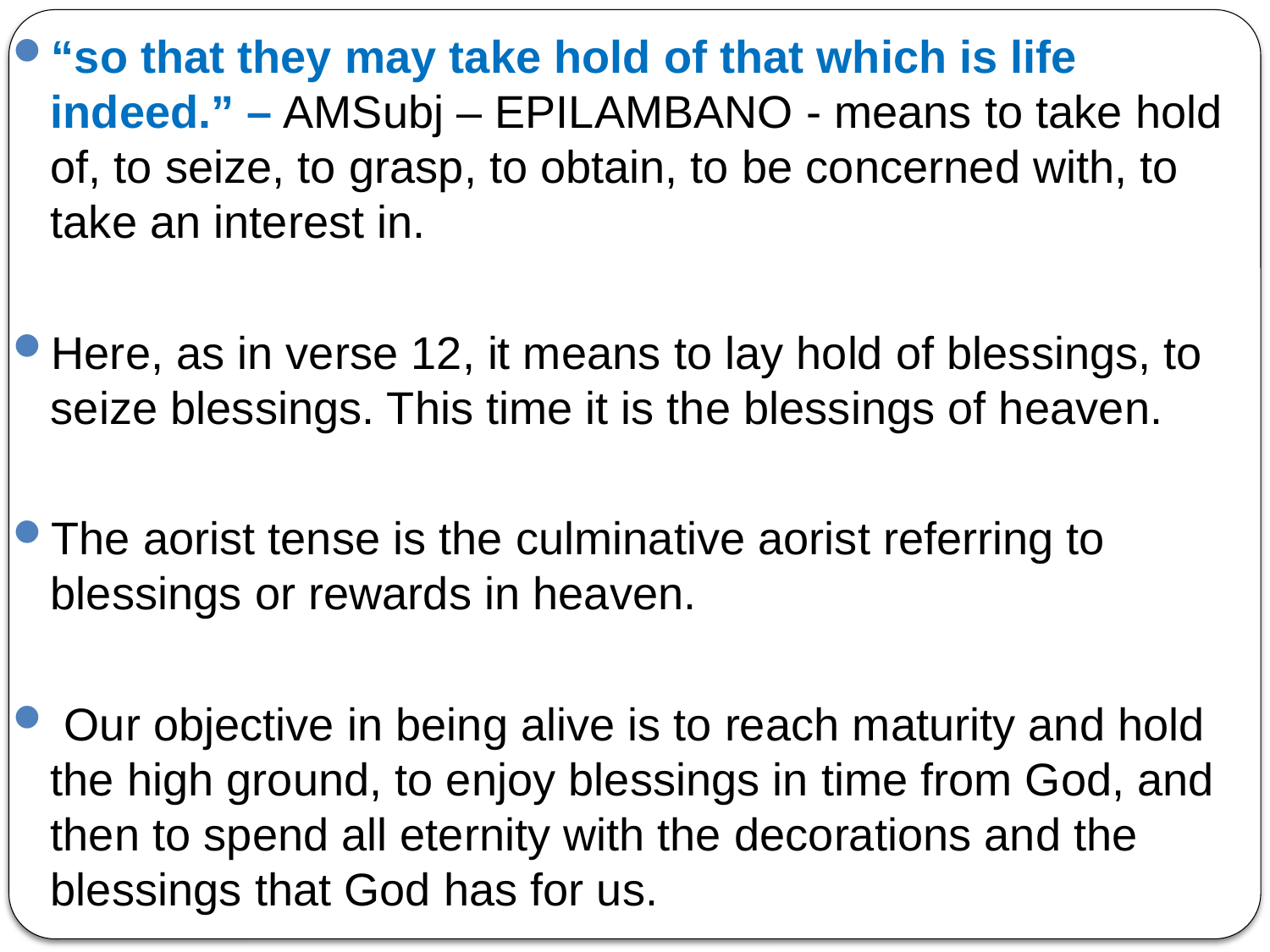

“so that they may take hold of that which is life indeed.” – AMSubj – EPILAMBANO - means to take hold of, to seize, to grasp, to obtain, to be concerned with, to take an interest in.

Here, as in verse 12, it means to lay hold of blessings, to seize blessings. This time it is the blessings of heaven.

The aorist tense is the culminative aorist referring to blessings or rewards in heaven.

 Our objective in being alive is to reach maturity and hold the high ground, to enjoy blessings in time from God, and then to spend all eternity with the decorations and the blessings that God has for us.